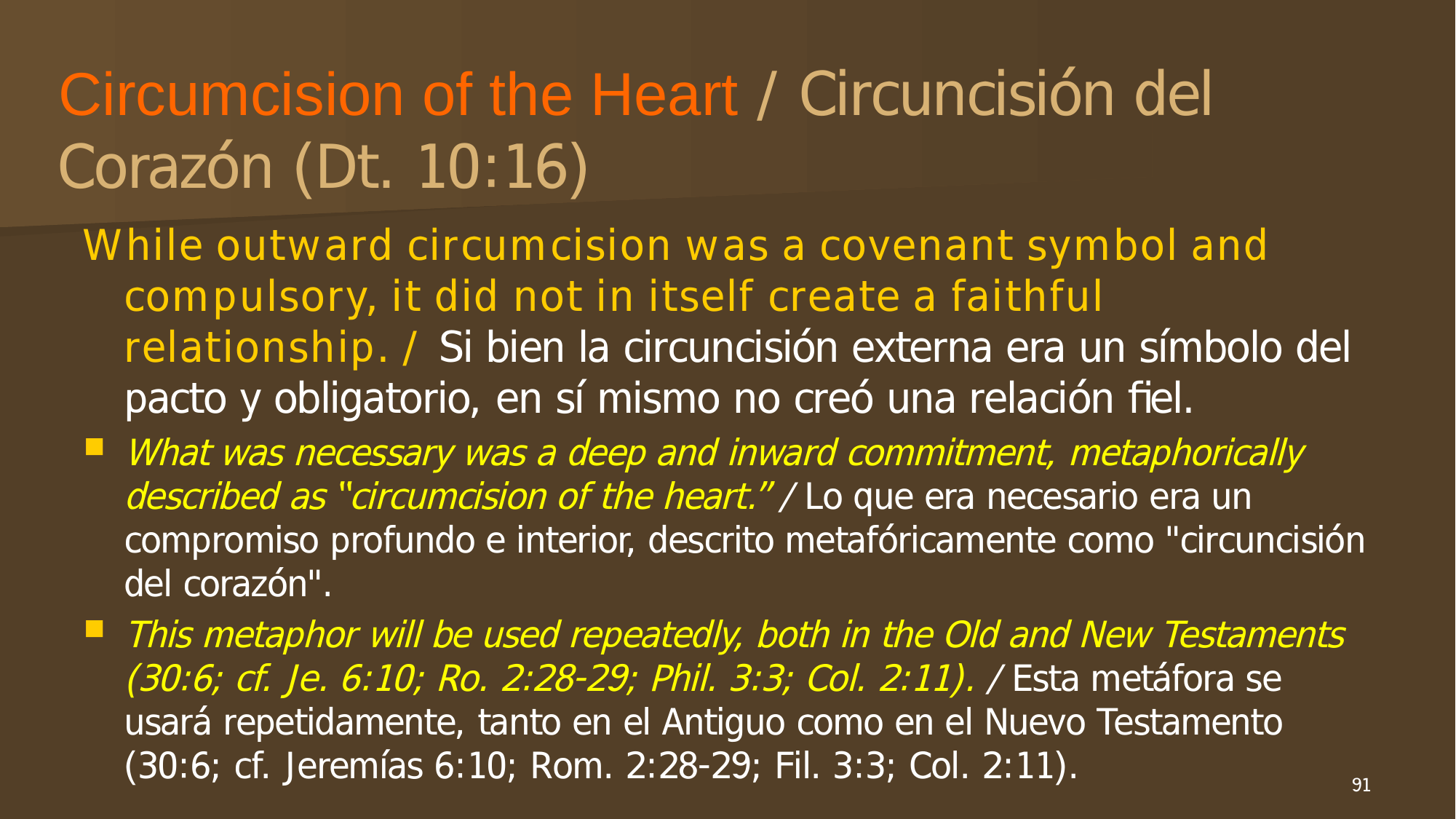

# Circumcision of the Heart / Circuncisión del Corazón (Dt. 10:16)
While outward circumcision was a covenant symbol and compulsory, it did not in itself create a faithful relationship. / Si bien la circuncisión externa era un símbolo del pacto y obligatorio, en sí mismo no creó una relación fiel.
What was necessary was a deep and inward commitment, metaphorically described as “circumcision of the heart.” / Lo que era necesario era un compromiso profundo e interior, descrito metafóricamente como "circuncisión del corazón".
This metaphor will be used repeatedly, both in the Old and New Testaments (30:6; cf. Je. 6:10; Ro. 2:28-29; Phil. 3:3; Col. 2:11). / Esta metáfora se usará repetidamente, tanto en el Antiguo como en el Nuevo Testamento (30:6; cf. Jeremías 6:10; Rom. 2:28-29; Fil. 3:3; Col. 2:11).
91